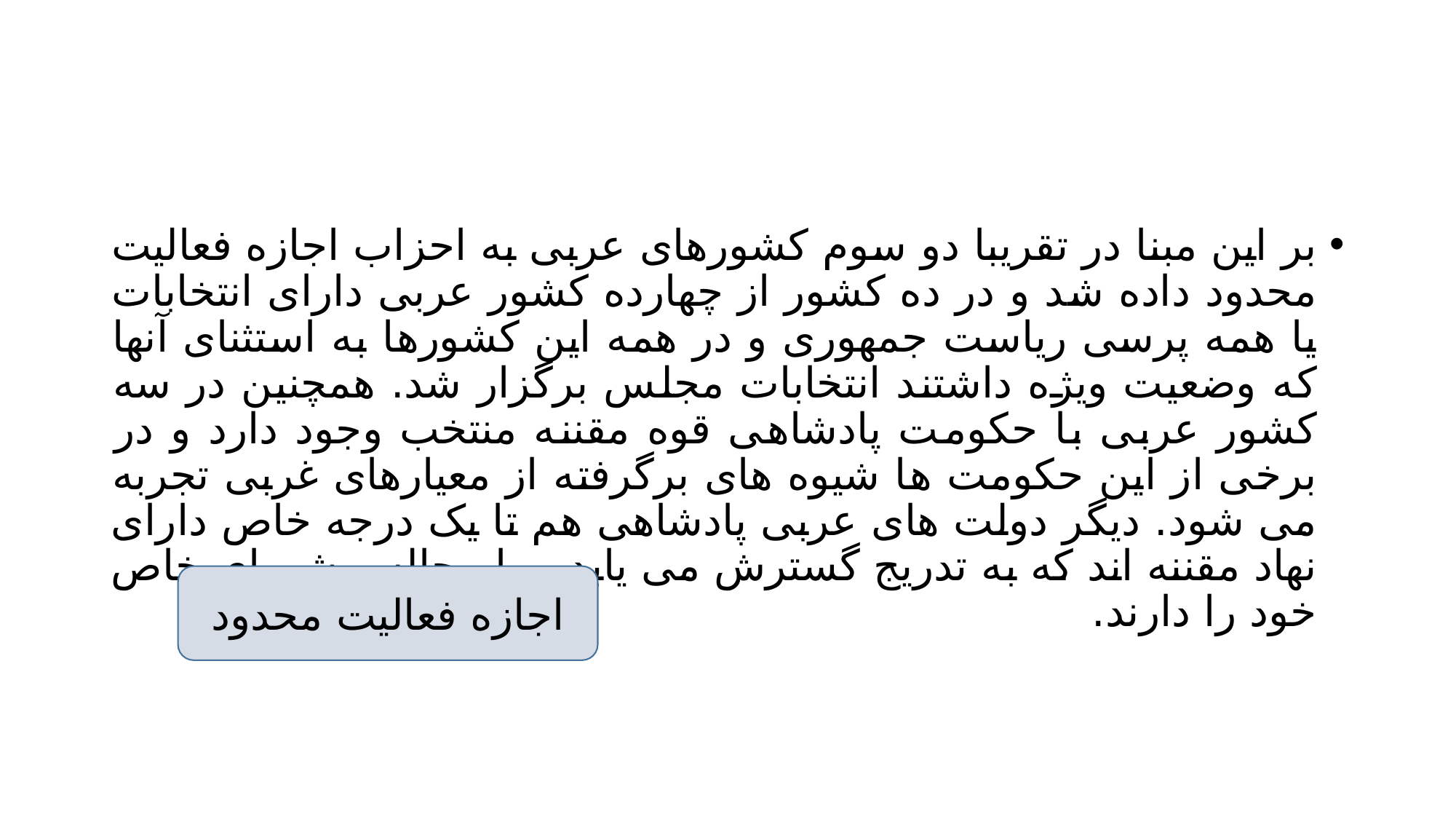

#
بر این مبنا در تقریبا دو سوم کشورهای عربی به احزاب اجازه فعالیت محدود داده شد و در ده کشور از چهارده کشور عربی دارای انتخابات یا همه پرسی ریاست جمهوری و در همه این کشورها به استثنای آنها که وضعیت ویژه داشتند انتخابات مجلس برگزار شد. همچنین در سه کشور عربی با حکومت پادشاهی قوه مقننه منتخب وجود دارد و در برخی از این حکومت ها شیوه های برگرفته از معیارهای غربی تجربه می شود. دیگر دولت های عربی پادشاهی هم تا یک درجه خاص دارای نهاد مقننه اند که به تدریج گسترش می یابد و یا مجالس شورای خاص خود را دارند.
اجازه فعالیت محدود